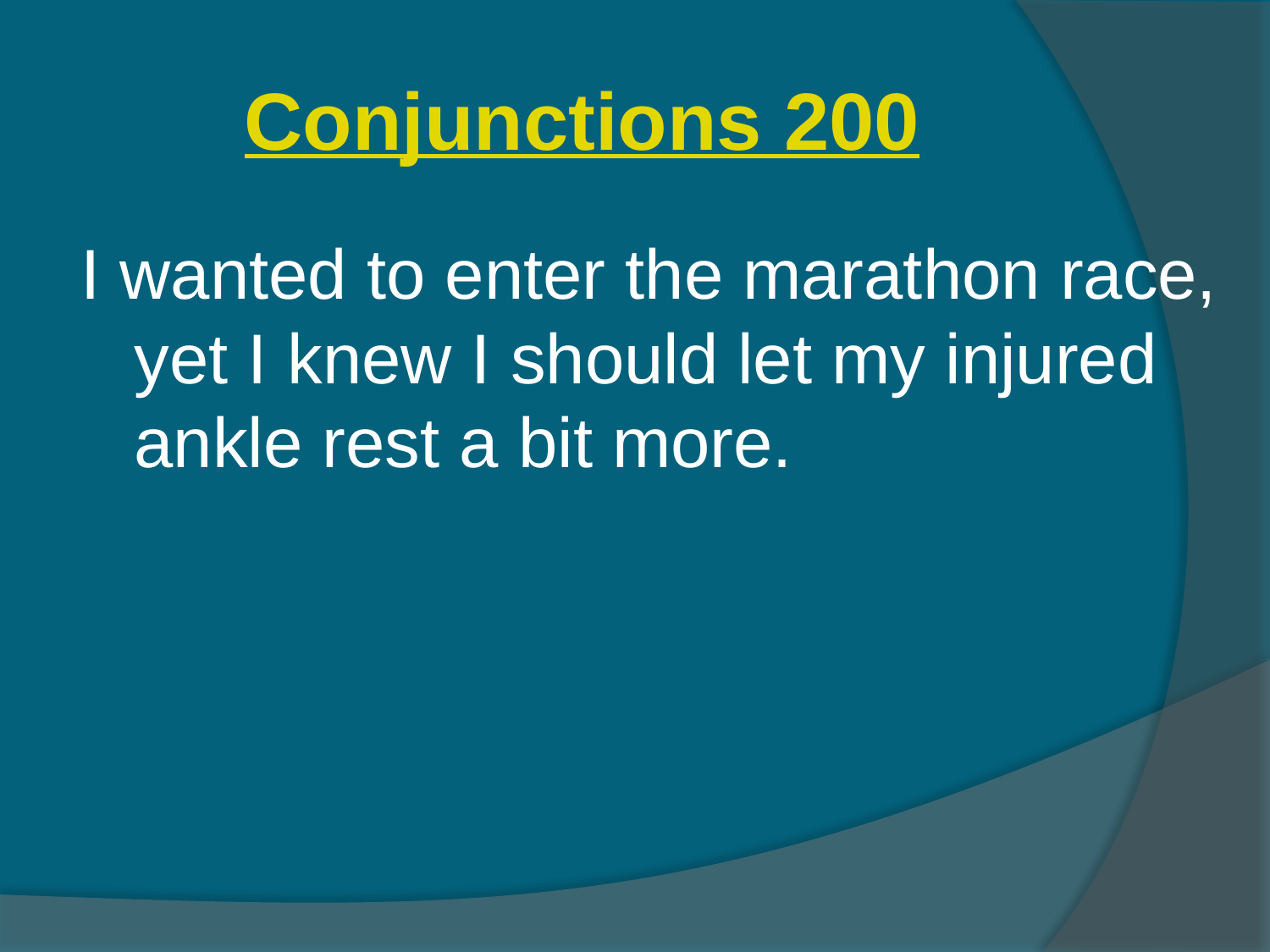

# Conjunctions 200
I wanted to enter the marathon race, yet I knew I should let my injured ankle rest a bit more.